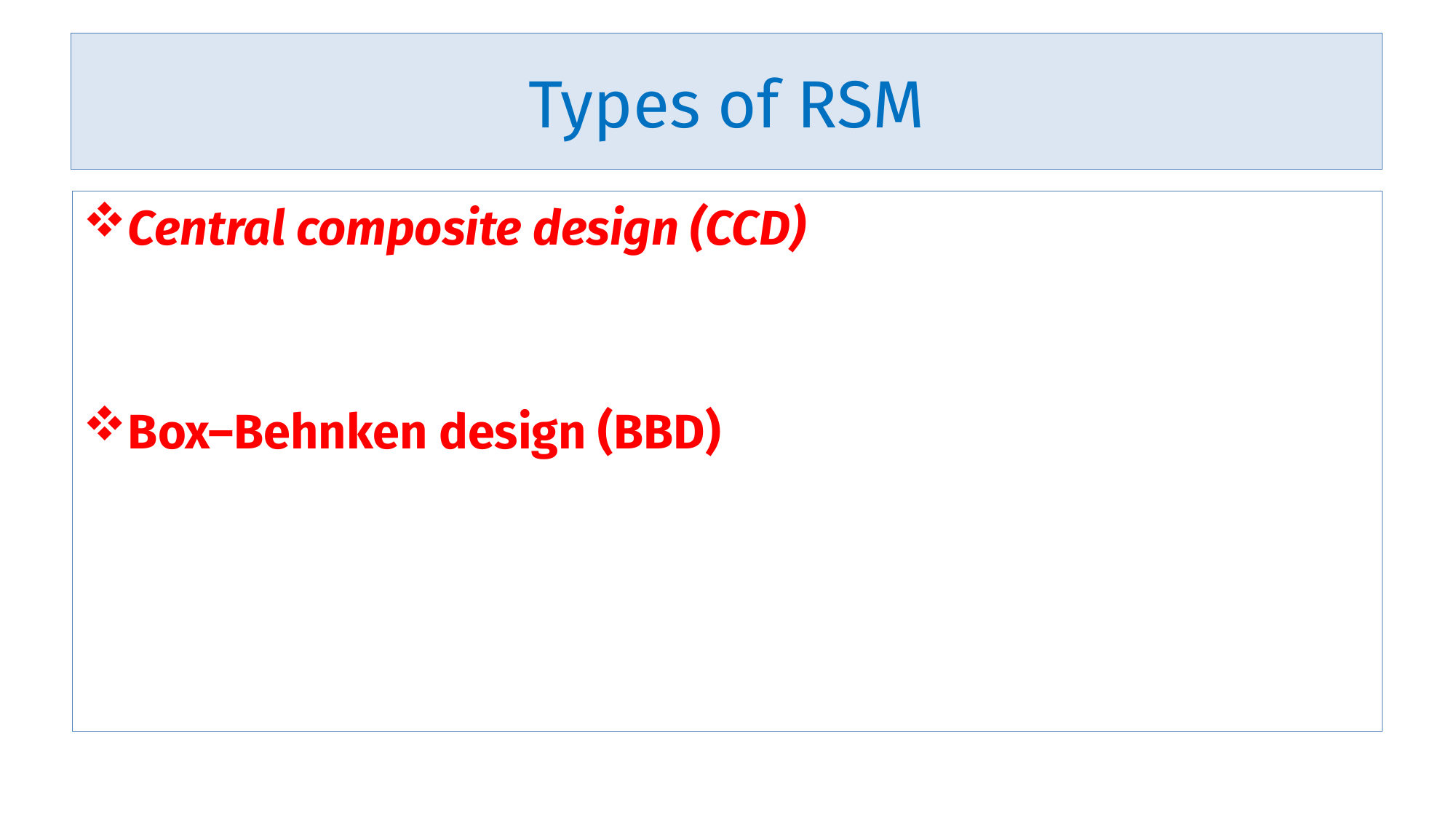

# Types of RSM
Central composite design (CCD)

Box–Behnken design (BBD)